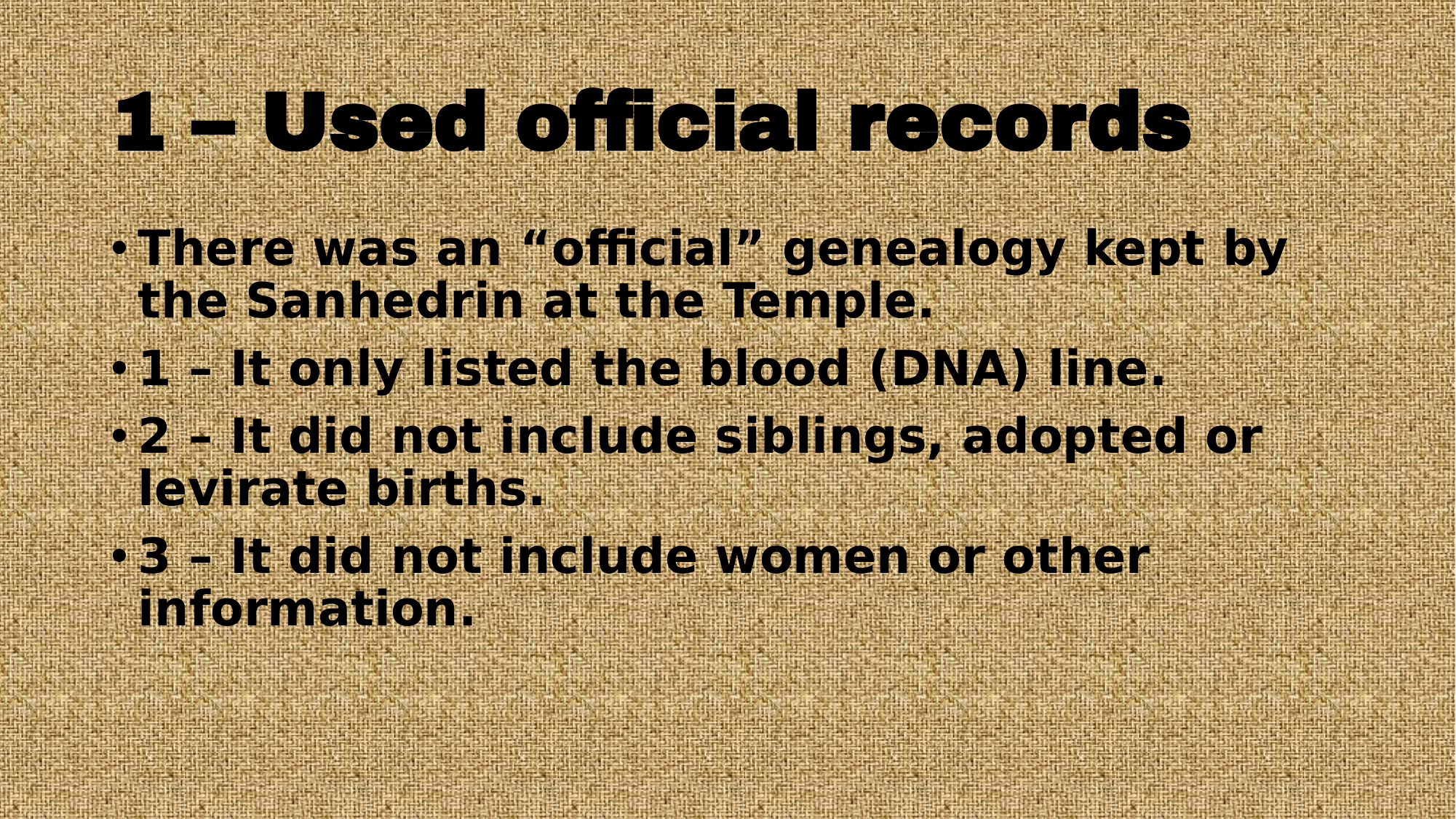

# 1 – Used official records
There was an “official” genealogy kept by the Sanhedrin at the Temple.
1 – It only listed the blood (DNA) line.
2 – It did not include siblings, adopted or levirate births.
3 – It did not include women or other information.